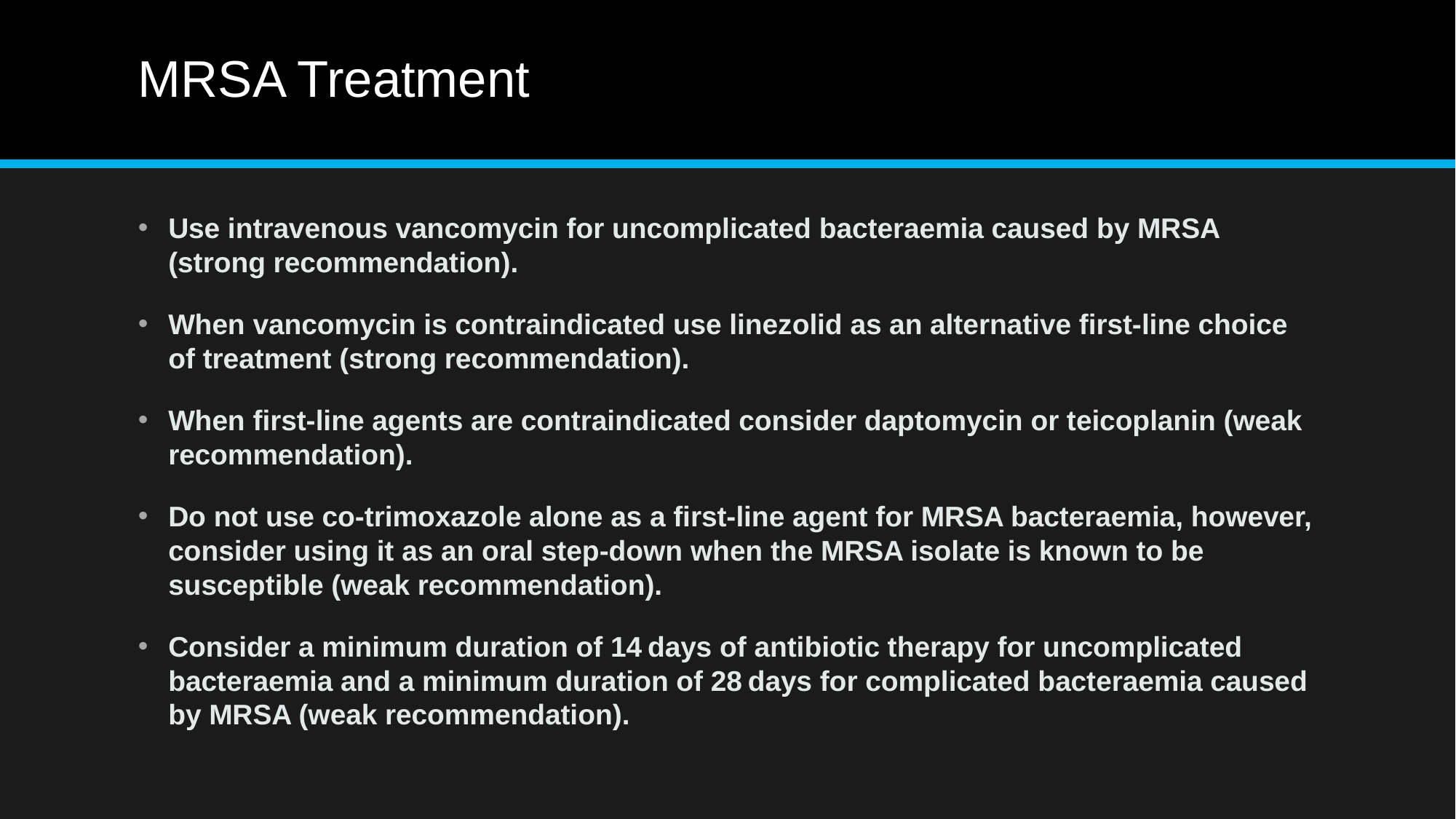

# MRSA Treatment
Use intravenous vancomycin for uncomplicated bacteraemia caused by MRSA (strong recommendation).
When vancomycin is contraindicated use linezolid as an alternative first-line choice of treatment (strong recommendation).
When first-line agents are contraindicated consider daptomycin or teicoplanin (weak recommendation).
Do not use co-trimoxazole alone as a first-line agent for MRSA bacteraemia, however, consider using it as an oral step-down when the MRSA isolate is known to be susceptible (weak recommendation).
Consider a minimum duration of 14 days of antibiotic therapy for uncomplicated bacteraemia and a minimum duration of 28 days for complicated bacteraemia caused by MRSA (weak recommendation).